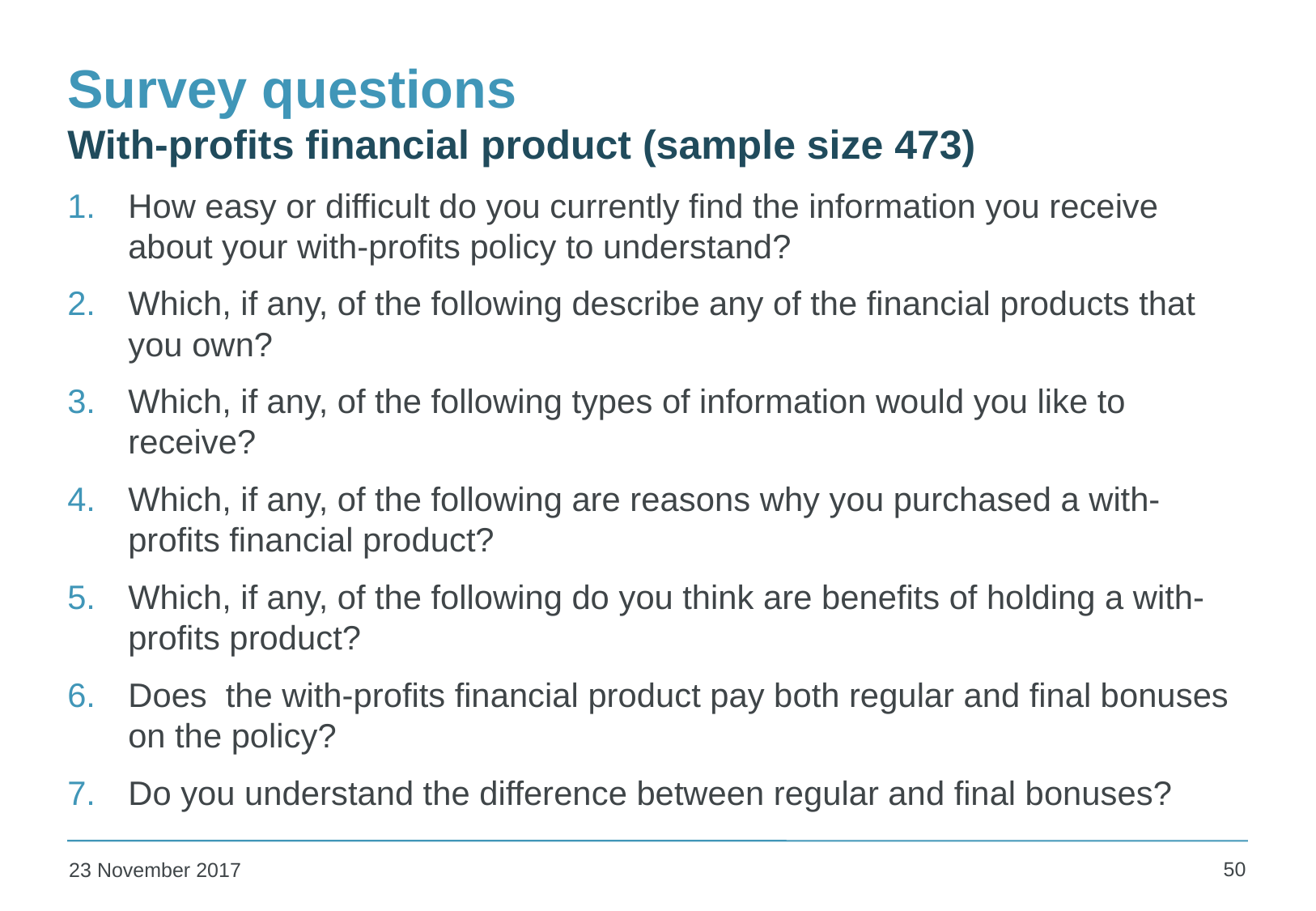

# Survey questions With-profits financial product (sample size 473)
How easy or difficult do you currently find the information you receive about your with-profits policy to understand?
Which, if any, of the following describe any of the financial products that you own?
Which, if any, of the following types of information would you like to receive?
Which, if any, of the following are reasons why you purchased a with-profits financial product?
Which, if any, of the following do you think are benefits of holding a with-profits product?
Does  the with-profits financial product pay both regular and final bonuses on the policy?
Do you understand the difference between regular and final bonuses?
50
23 November 2017